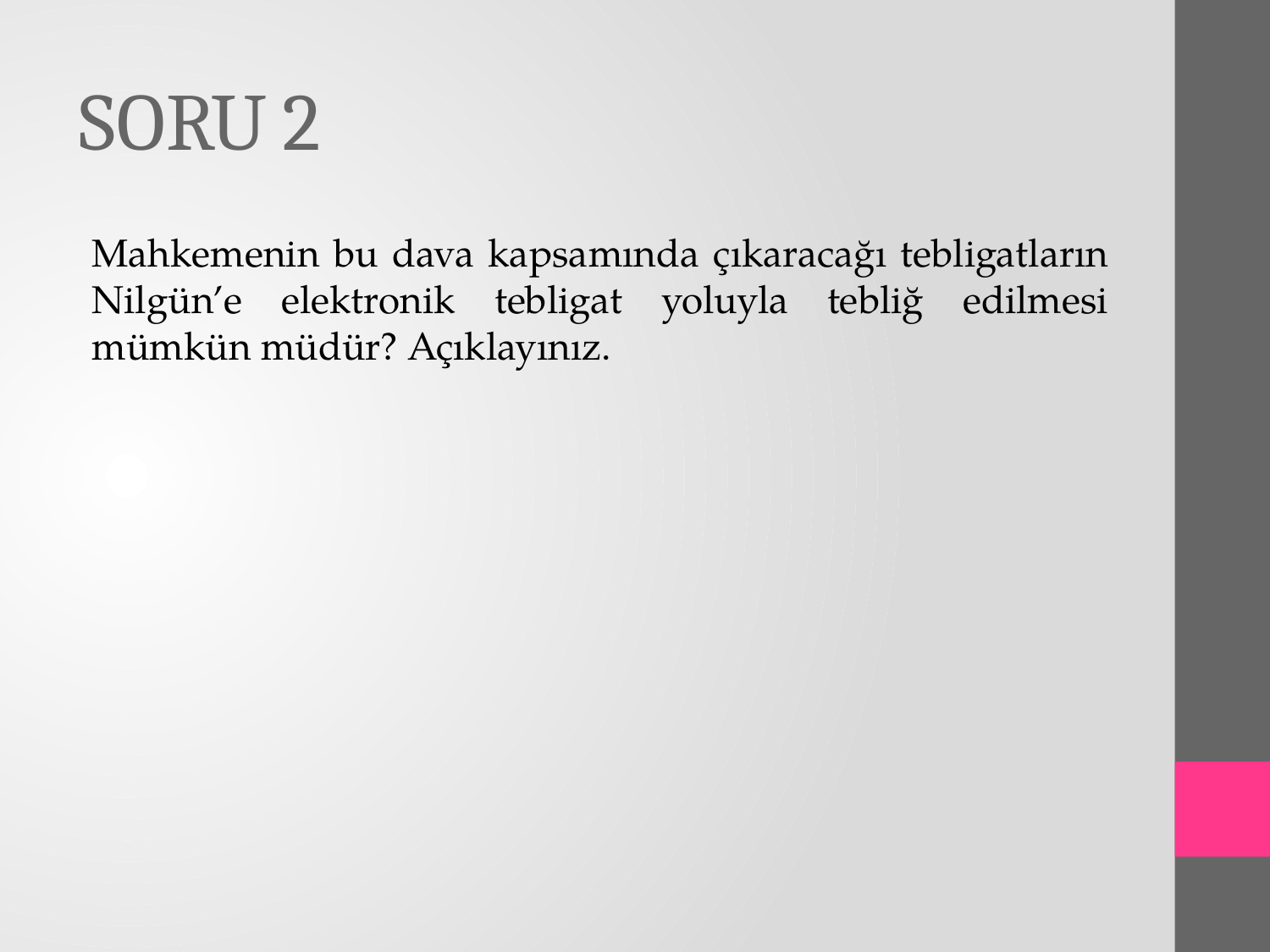

# SORU 2
Mahkemenin bu dava kapsamında çıkaracağı tebligatların Nilgün’e elektronik tebligat yoluyla tebliğ edilmesi mümkün müdür? Açıklayınız.